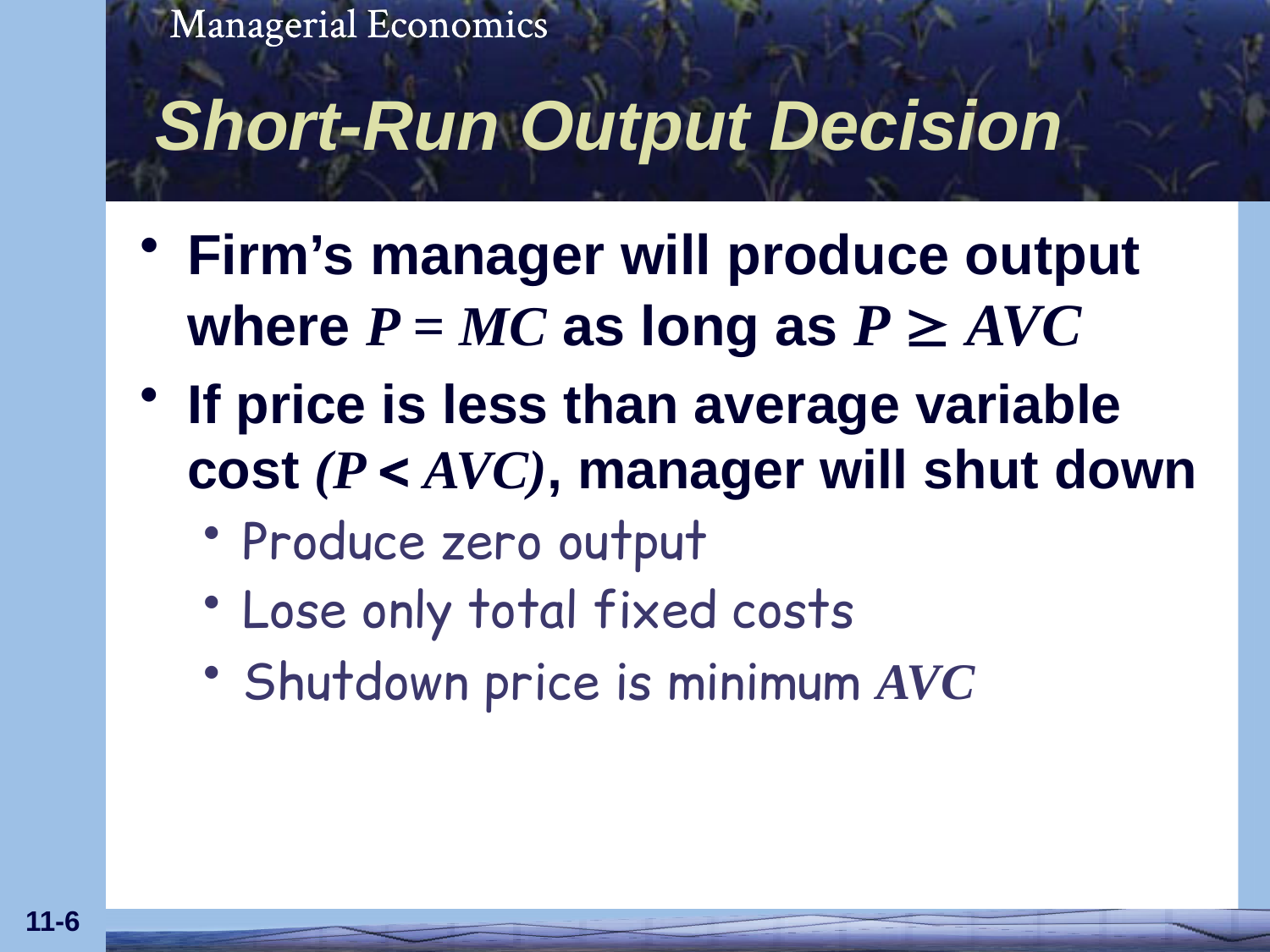

# Short-Run Output Decision
Firm’s manager will produce output where P = MC as long as P ≥ AVC
If price is less than average variable cost (P < AVC), manager will shut down
Produce zero output
Lose only total fixed costs
Shutdown price is minimum AVC
11-6